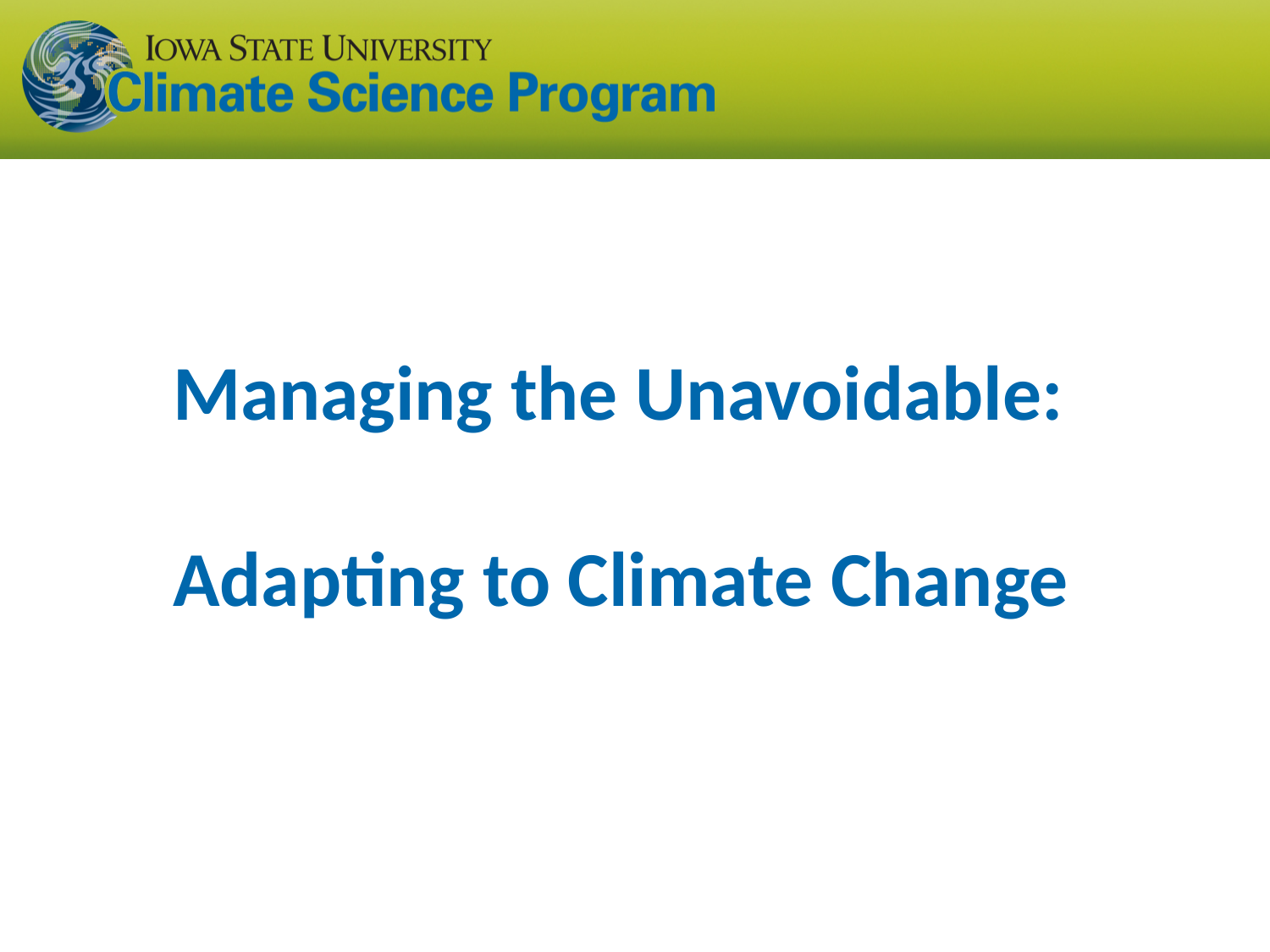

Managing the Unavoidable:

Adapting to Climate Change